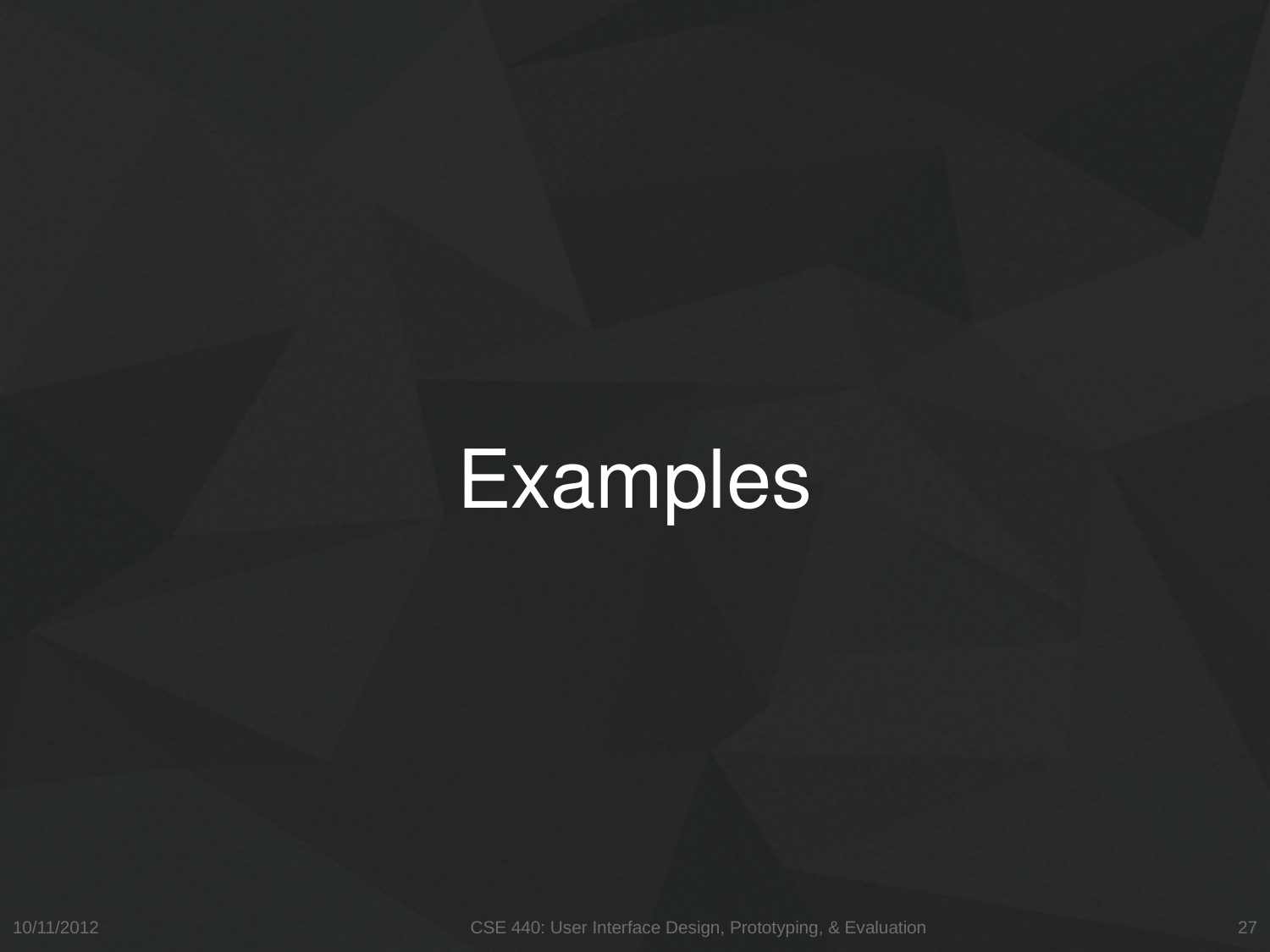

# Examples
10/11/2012
CSE 440: User Interface Design, Prototyping, & Evaluation
27